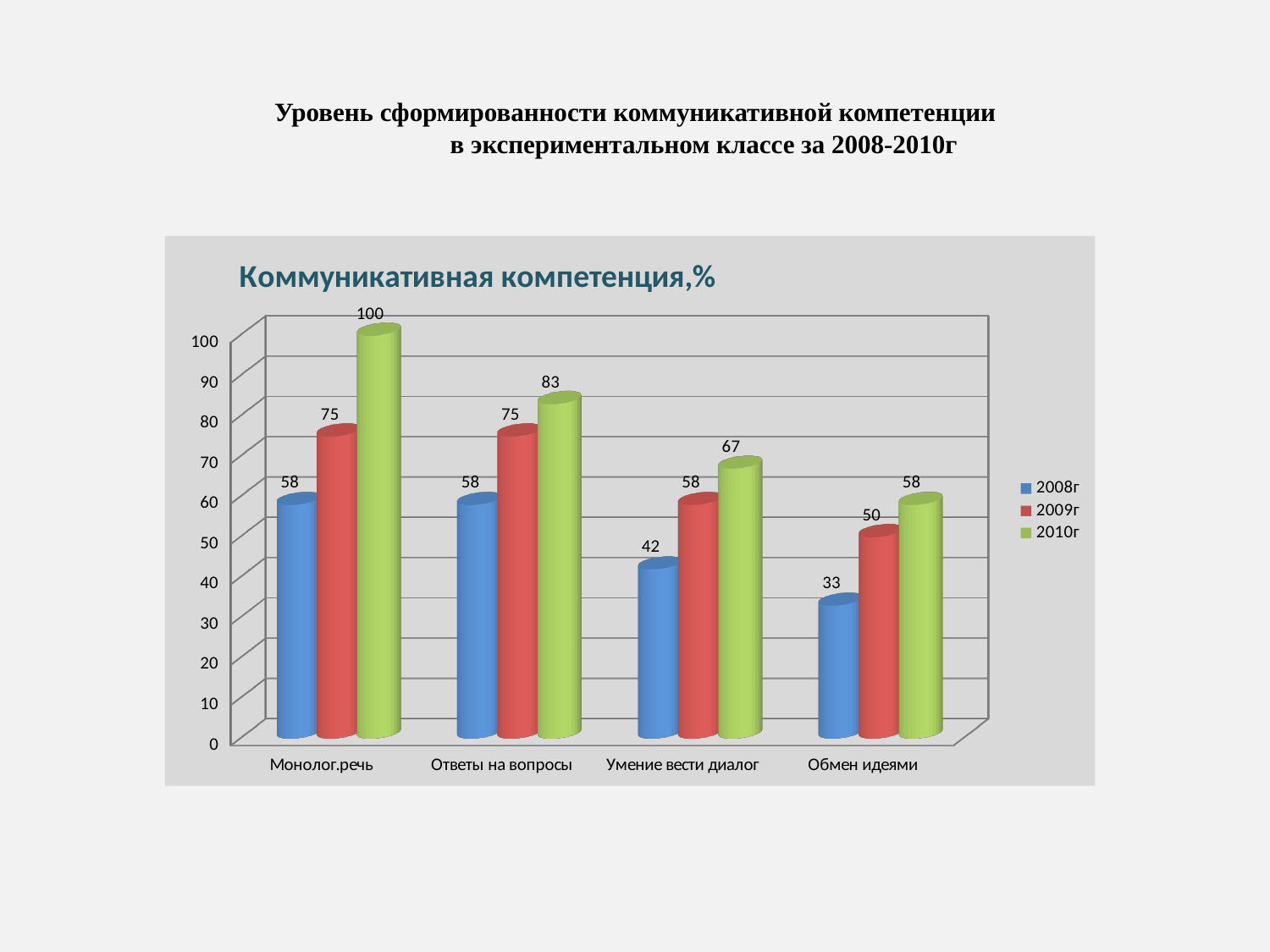

# Уровень сформированности коммуникативной компетенции в экспериментальном классе за 2008-2010г

[unsupported chart]